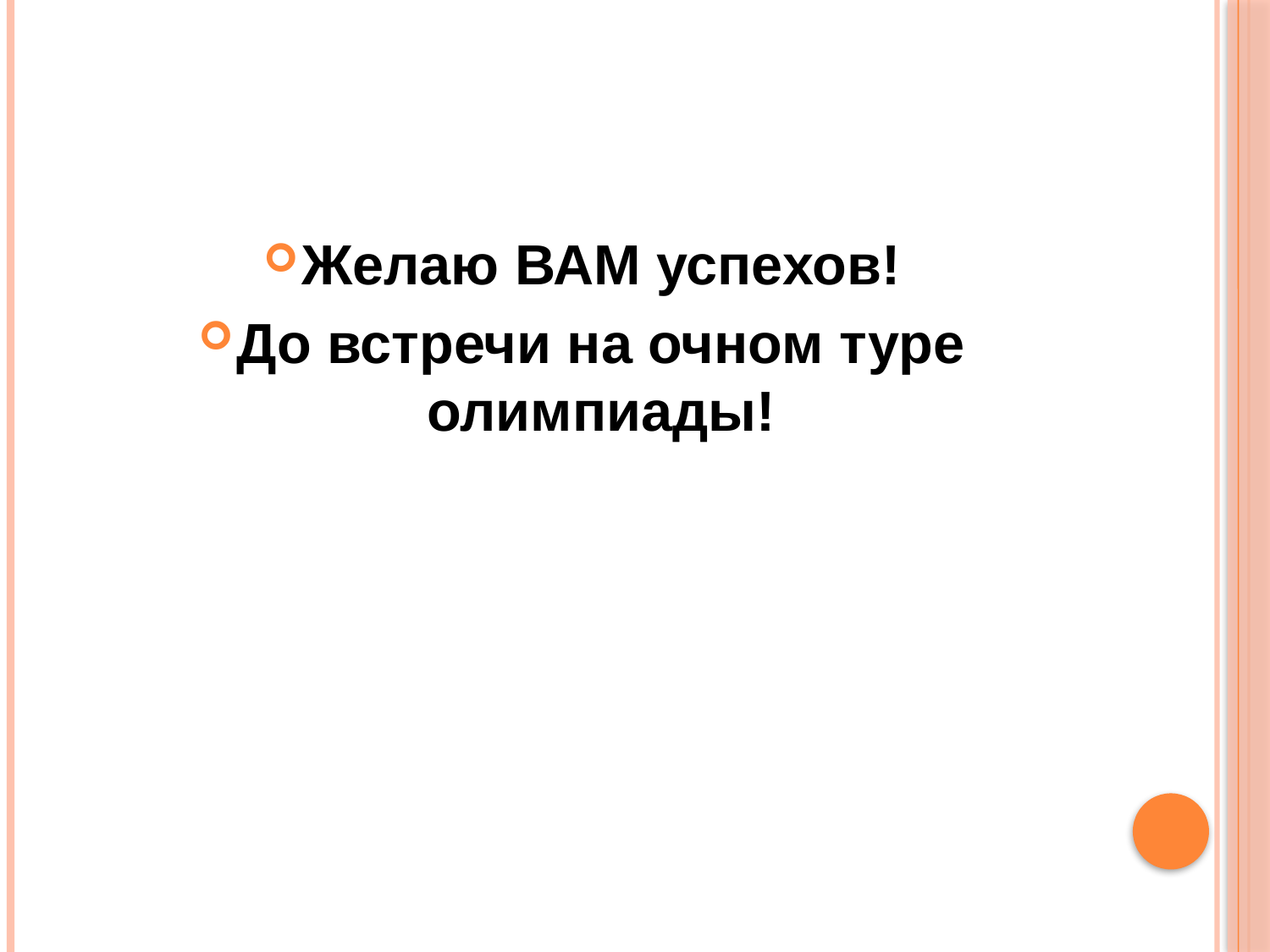

#
Желаю ВАМ успехов!
До встречи на очном туре олимпиады!